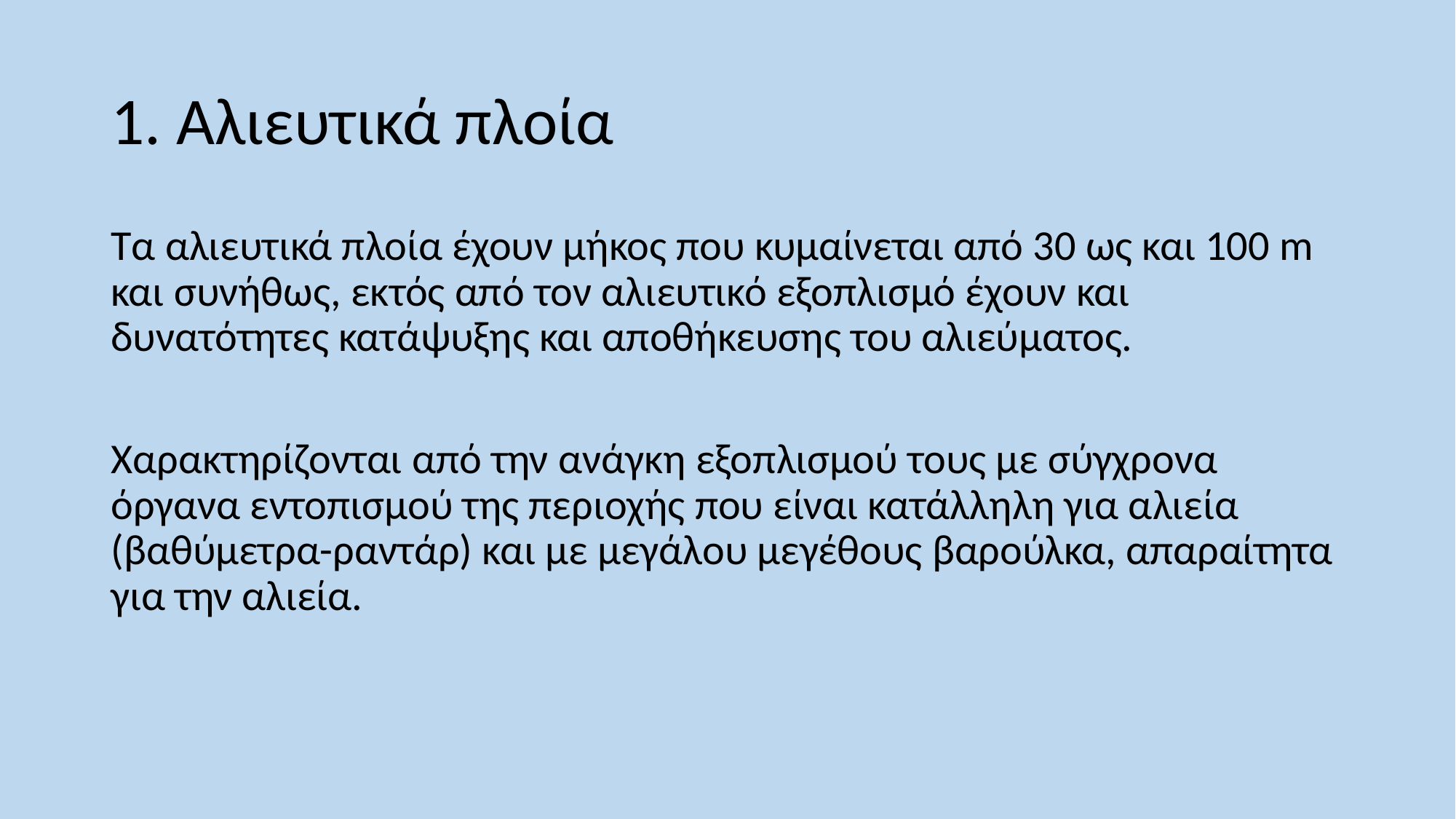

# 1. Αλιευτικά πλοία
Τα αλιευτικά πλοία έχουν μήκος που κυμαίνεται από 30 ως και 100 m και συνήθως, εκτός από τον αλιευτικό εξοπλισμό έχουν και δυνατότητες κατάψυξης και αποθήκευσης του αλιεύματος.

Χαρακτηρίζονται από την ανάγκη εξοπλισμού τους με σύγχρονα όργανα εντοπισμού της περιοχής που είναι κατάλληλη για αλιεία (βαθύμετρα-ραντάρ) και με μεγάλου μεγέθους βαρούλκα, απαραίτητα για την αλιεία.